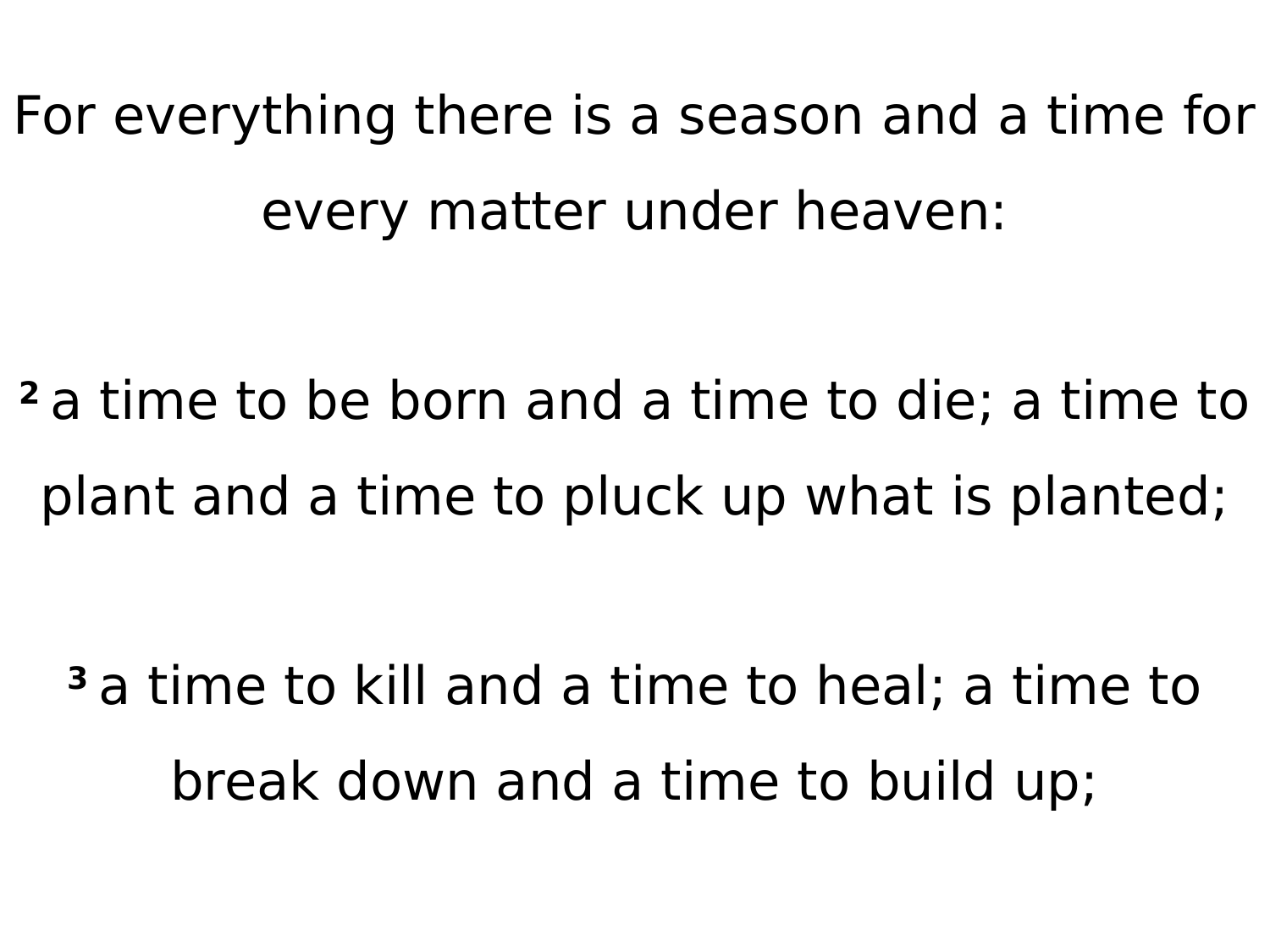

For everything there is a season and a time for every matter under heaven:

2 a time to be born and a time to die; a time to plant and a time to pluck up what is planted;
3 a time to kill and a time to heal; a time to break down and a time to build up;